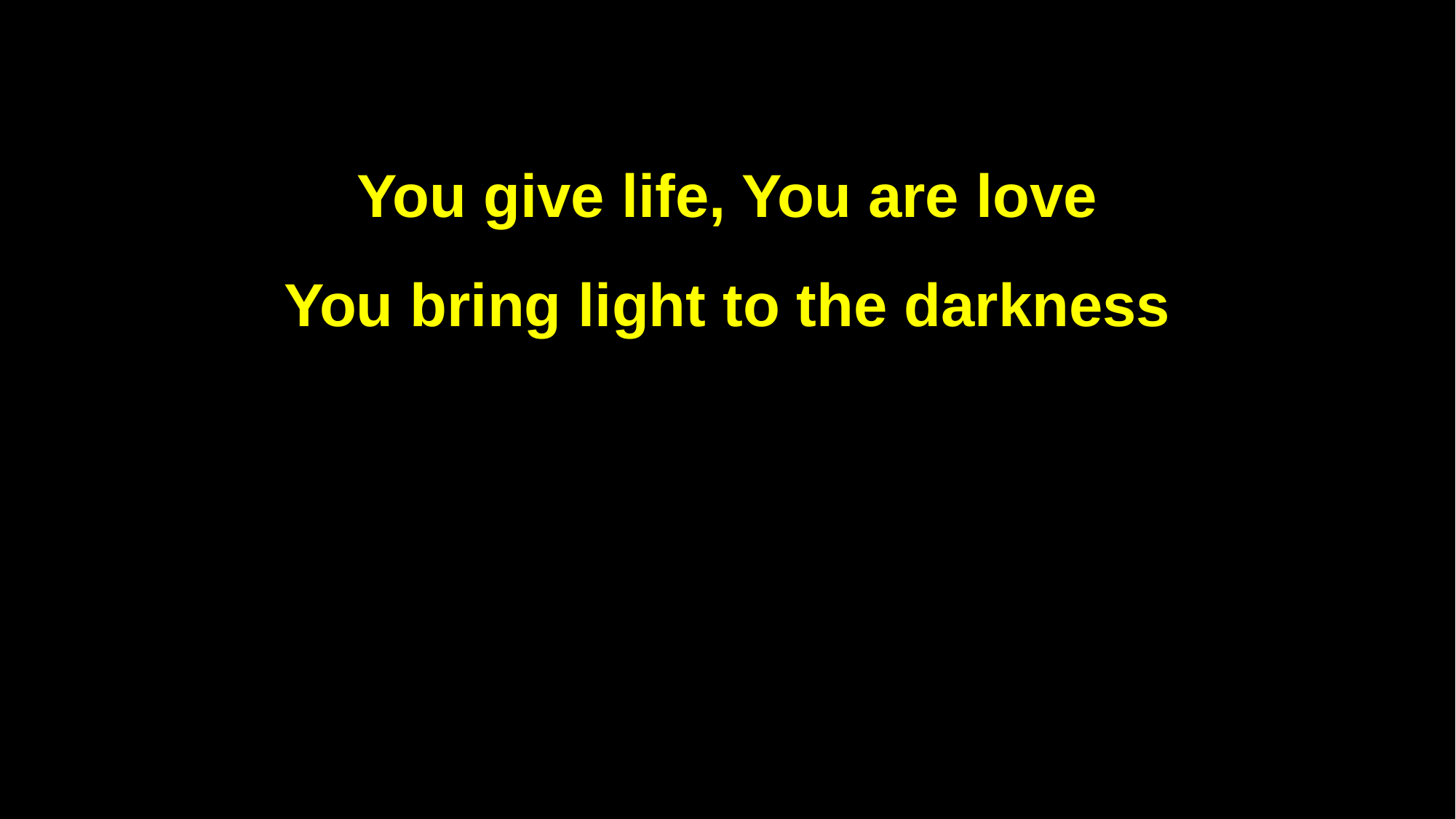

You give life, You are love
You bring light to the darkness